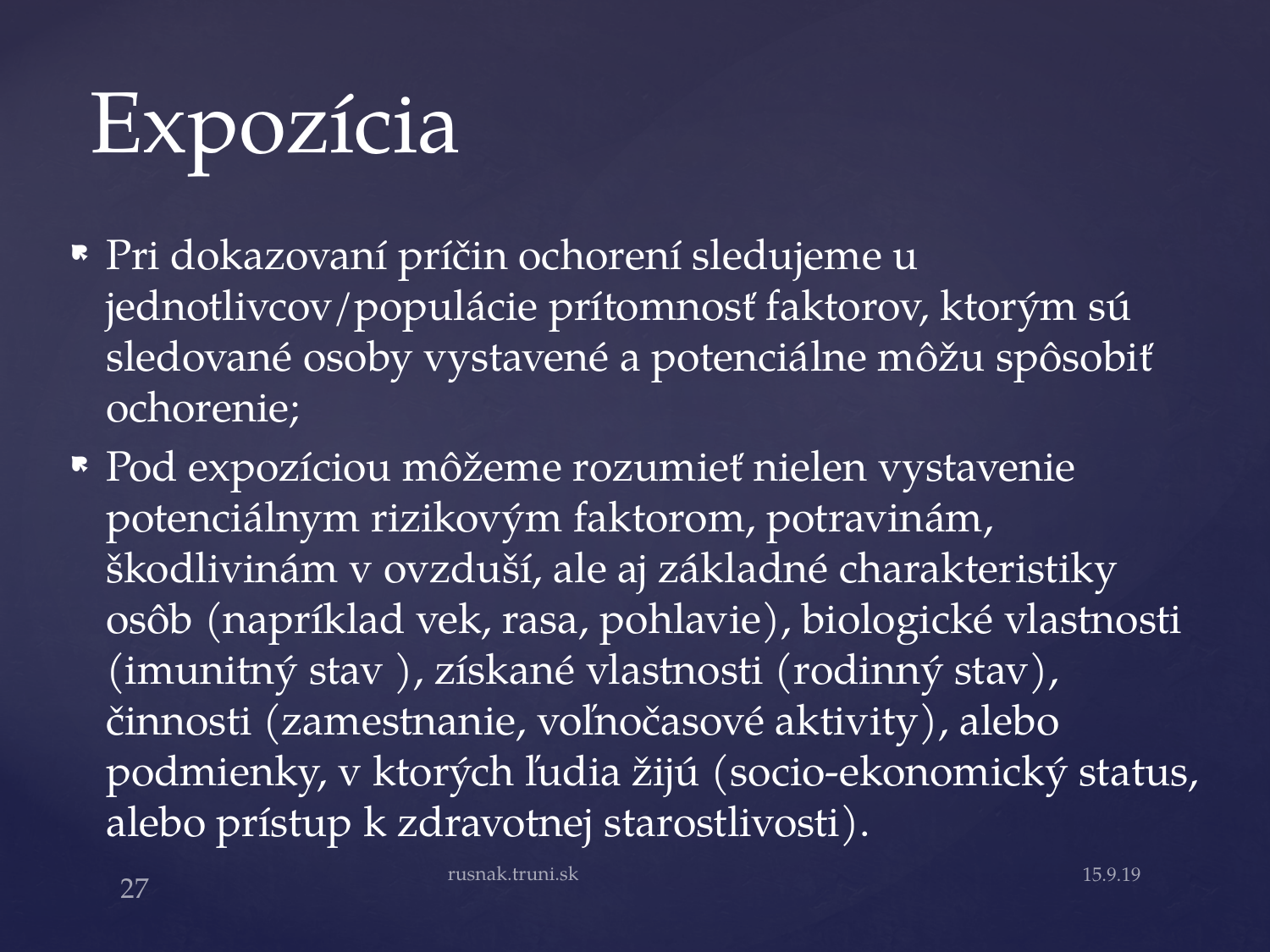

# Expozícia
Pri dokazovaní príčin ochorení sledujeme u jednotlivcov/populácie prítomnosť faktorov, ktorým sú sledované osoby vystavené a potenciálne môžu spôsobiť ochorenie;
Pod expozíciou môžeme rozumieť nielen vystavenie potenciálnym rizikovým faktorom, potravinám, škodlivinám v ovzduší, ale aj základné charakteristiky osôb (napríklad vek, rasa, pohlavie), biologické vlastnosti (imunitný stav ), získané vlastnosti (rodinný stav), činnosti (zamestnanie, voľnočasové aktivity), alebo podmienky, v ktorých ľudia žijú (socio-ekonomický status, alebo prístup k zdravotnej starostlivosti).
rusnak.truni.sk
27
15.9.19